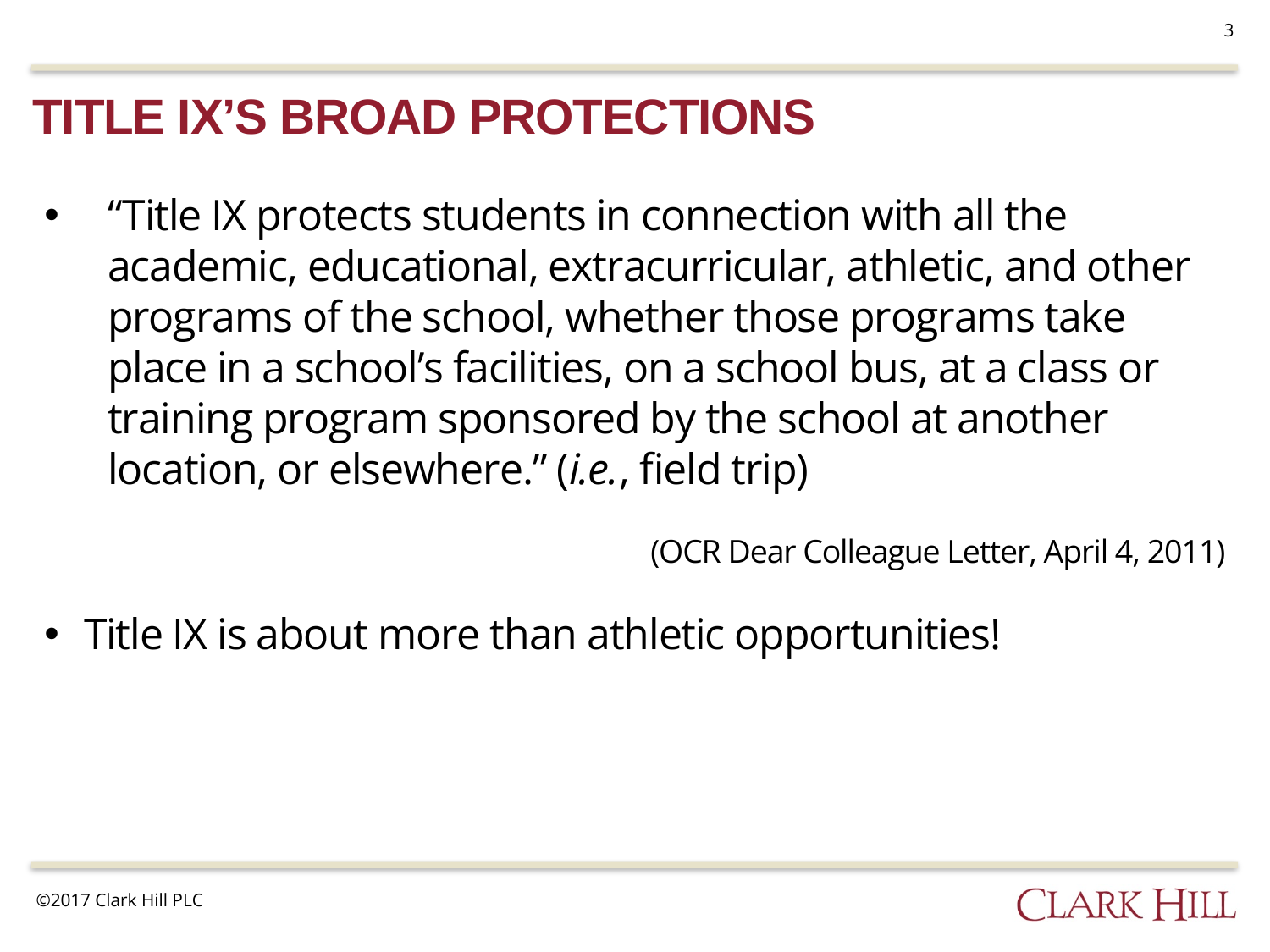

3
title ix’s broad protections
“Title IX protects students in connection with all the academic, educational, extracurricular, athletic, and other programs of the school, whether those programs take place in a school’s facilities, on a school bus, at a class or training program sponsored by the school at another location, or elsewhere.” (i.e., field trip)

(OCR Dear Colleague Letter, April 4, 2011)

Title IX is about more than athletic opportunities!
©2017 Clark Hill PLC
©2017 Clark Hill PLC